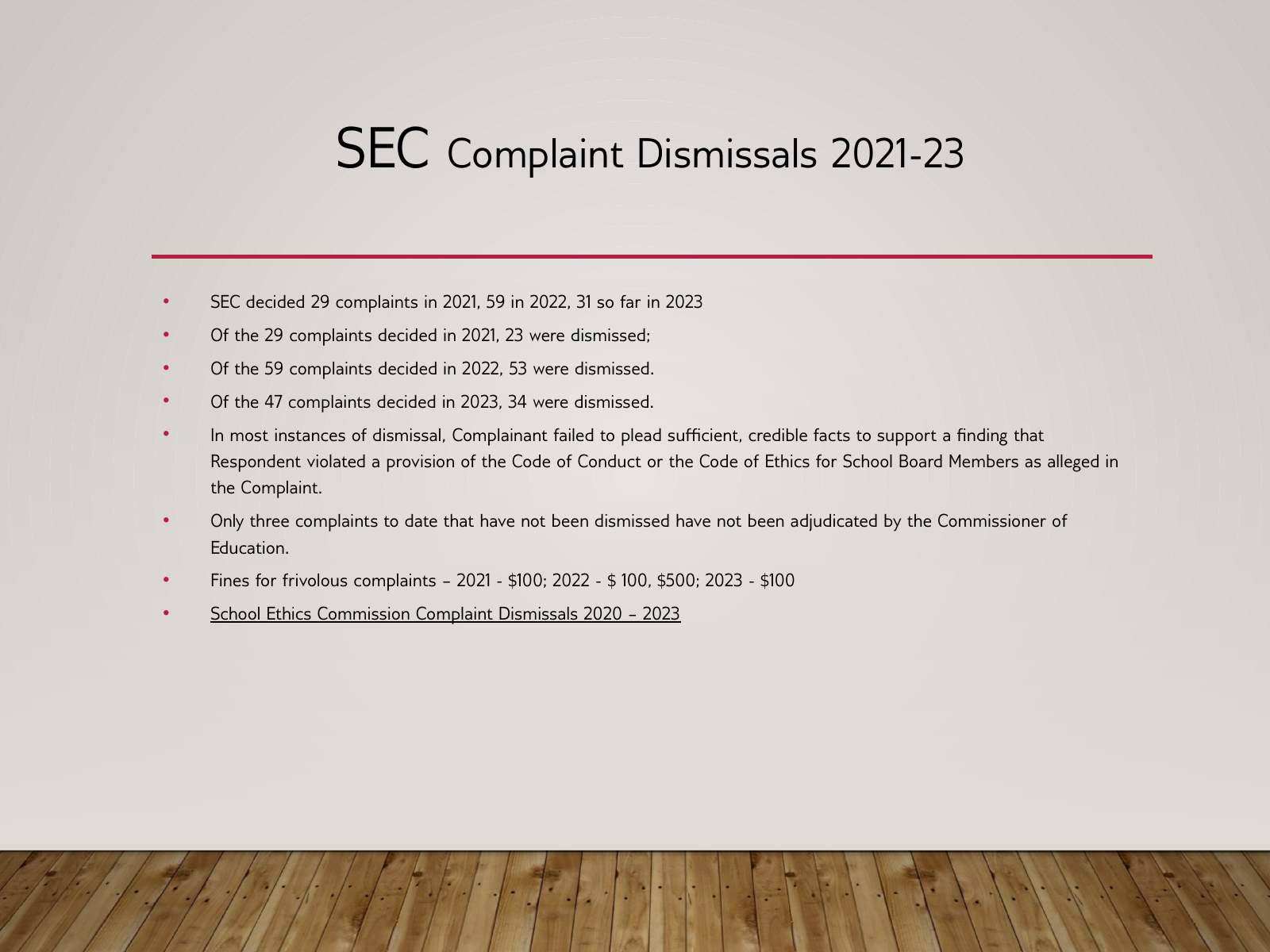

# SEC Complaint Dismissals 2021-23
SEC decided 29 complaints in 2021, 59 in 2022, 31 so far in 2023
Of the 29 complaints decided in 2021, 23 were dismissed;
Of the 59 complaints decided in 2022, 53 were dismissed.
Of the 47 complaints decided in 2023, 34 were dismissed.
In most instances of dismissal, Complainant failed to plead sufficient, credible facts to support a finding that Respondent violated a provision of the Code of Conduct or the Code of Ethics for School Board Members as alleged in the Complaint.
Only three complaints to date that have not been dismissed have not been adjudicated by the Commissioner of Education.
Fines for frivolous complaints – 2021 - $100; 2022 - $ 100, $500; 2023 - $100
School Ethics Commission Complaint Dismissals 2020 – 2023